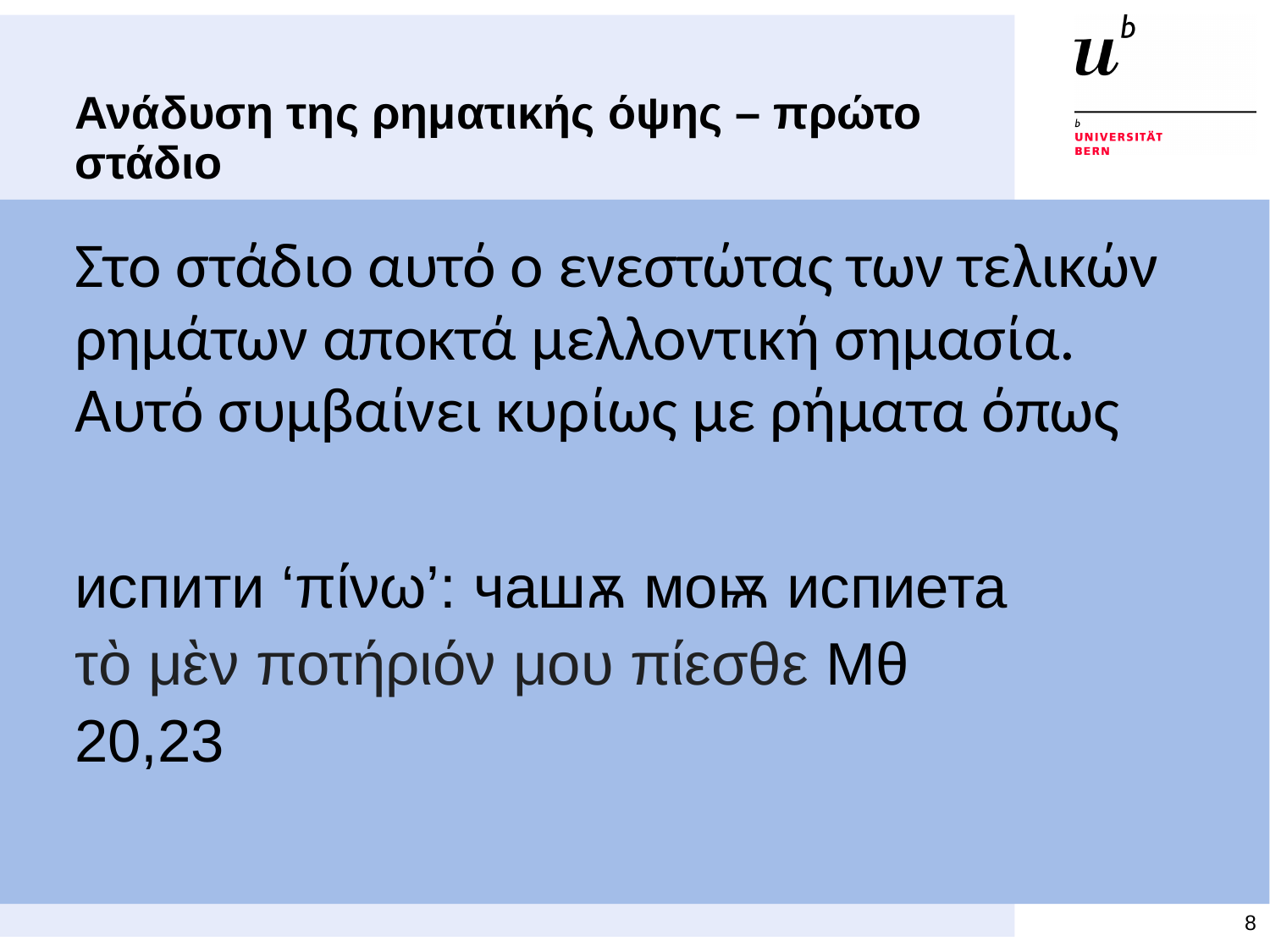

# Ανάδυση της ρηματικής όψης – πρώτο στάδιο
Στο στάδιο αυτό ο ενεστώτας των τελικών ρημάτων αποκτά μελλοντική σημασία. Αυτό συμβαίνει κυρίως με ρήματα όπως

испити ‘πίνω’: чашѫ моѭ испиета τὸ μὲν ποτήριόν μου πίεσθε Μθ 20,23

8